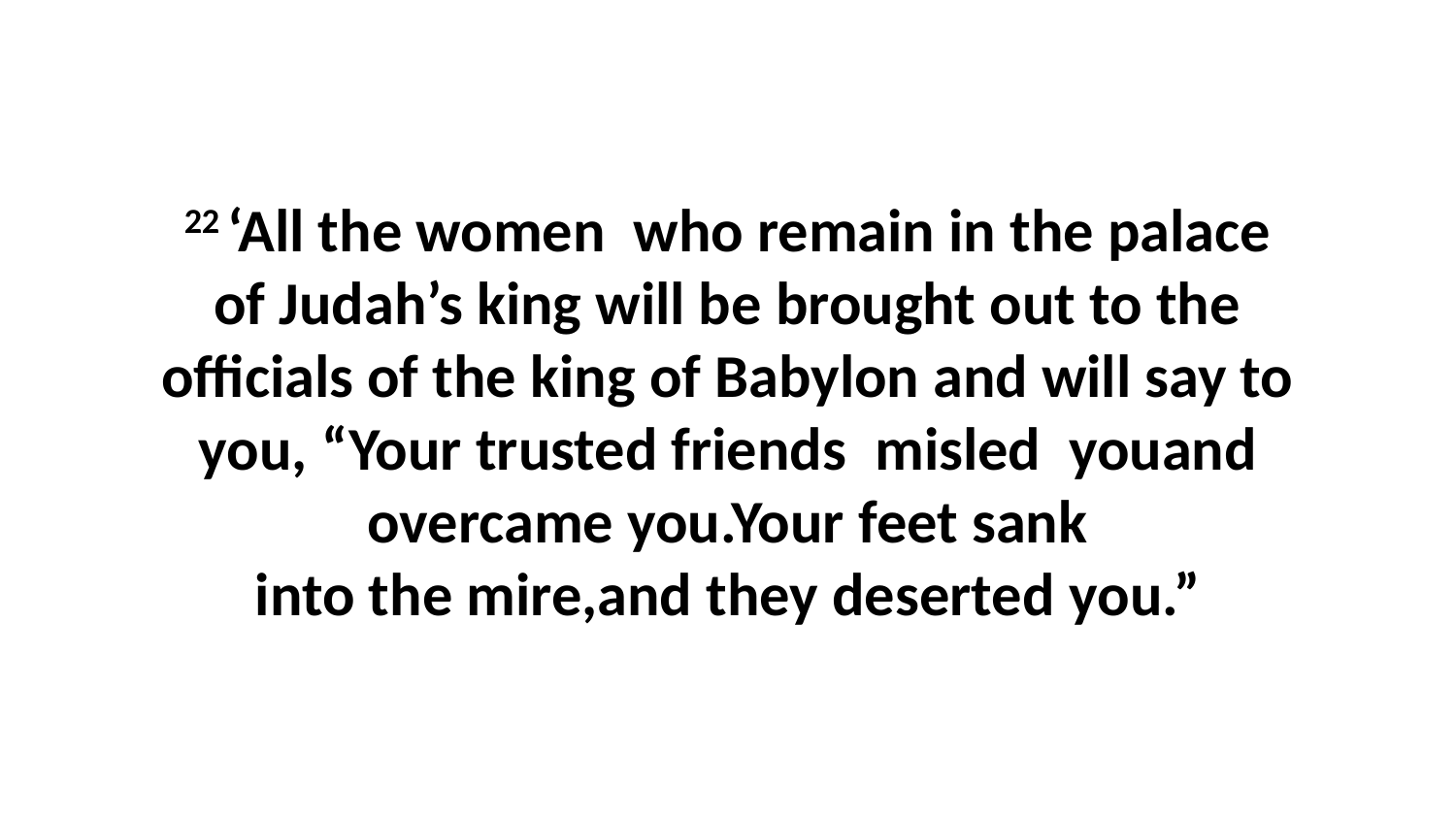

22 ‘All the women  who remain in the palace of Judah’s king will be brought out to the officials of the king of Babylon and will say to you, “Your trusted friends  misled  youand overcame you.Your feet sank into the mire,and they deserted you.”